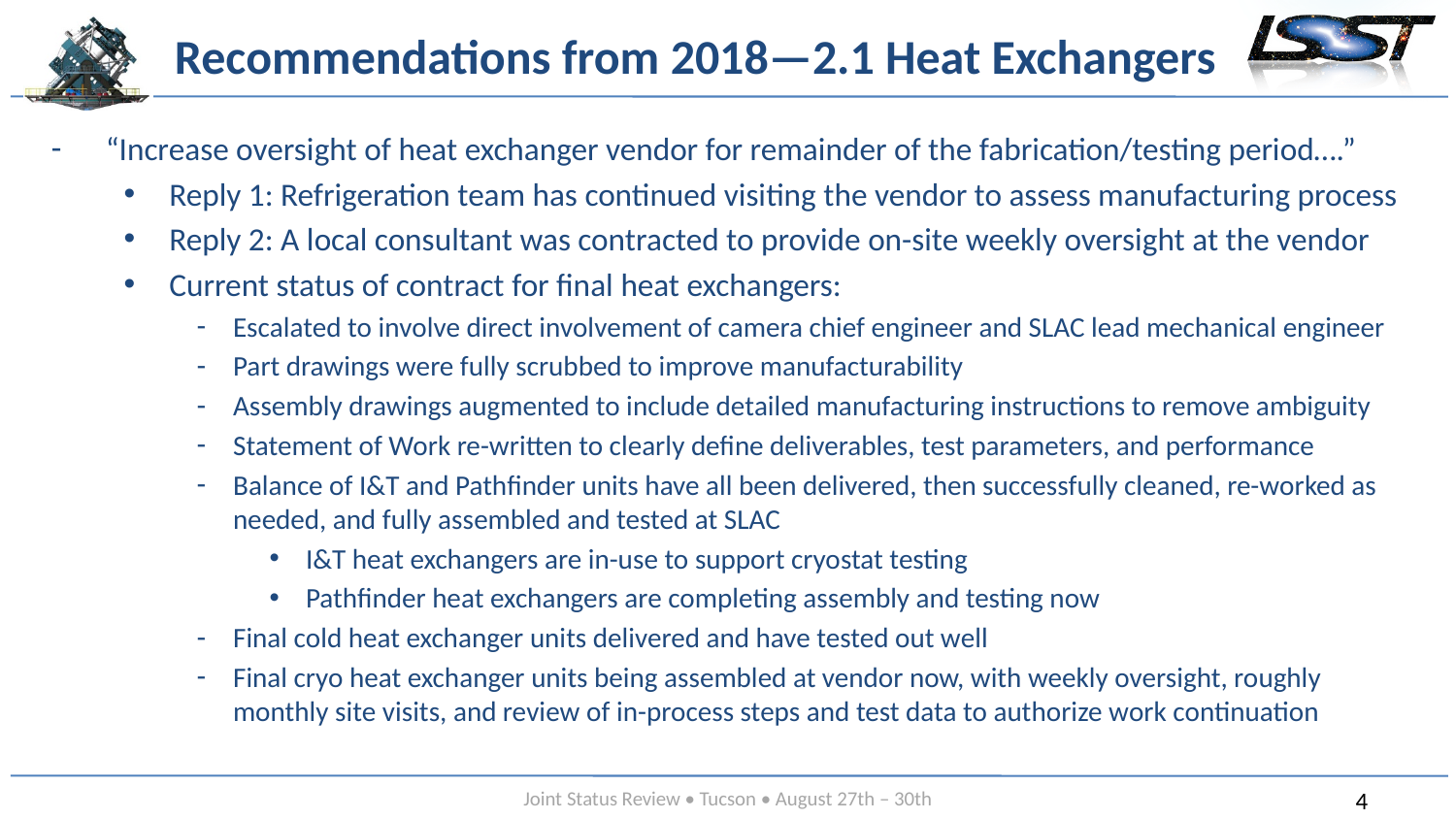

# Recommendations from 2018—2.1 Heat Exchangers
“Increase oversight of heat exchanger vendor for remainder of the fabrication/testing period….”
Reply 1: Refrigeration team has continued visiting the vendor to assess manufacturing process
Reply 2: A local consultant was contracted to provide on-site weekly oversight at the vendor
Current status of contract for final heat exchangers:
Escalated to involve direct involvement of camera chief engineer and SLAC lead mechanical engineer
Part drawings were fully scrubbed to improve manufacturability
Assembly drawings augmented to include detailed manufacturing instructions to remove ambiguity
Statement of Work re-written to clearly define deliverables, test parameters, and performance
Balance of I&T and Pathfinder units have all been delivered, then successfully cleaned, re-worked as needed, and fully assembled and tested at SLAC
I&T heat exchangers are in-use to support cryostat testing
Pathfinder heat exchangers are completing assembly and testing now
Final cold heat exchanger units delivered and have tested out well
Final cryo heat exchanger units being assembled at vendor now, with weekly oversight, roughly monthly site visits, and review of in-process steps and test data to authorize work continuation